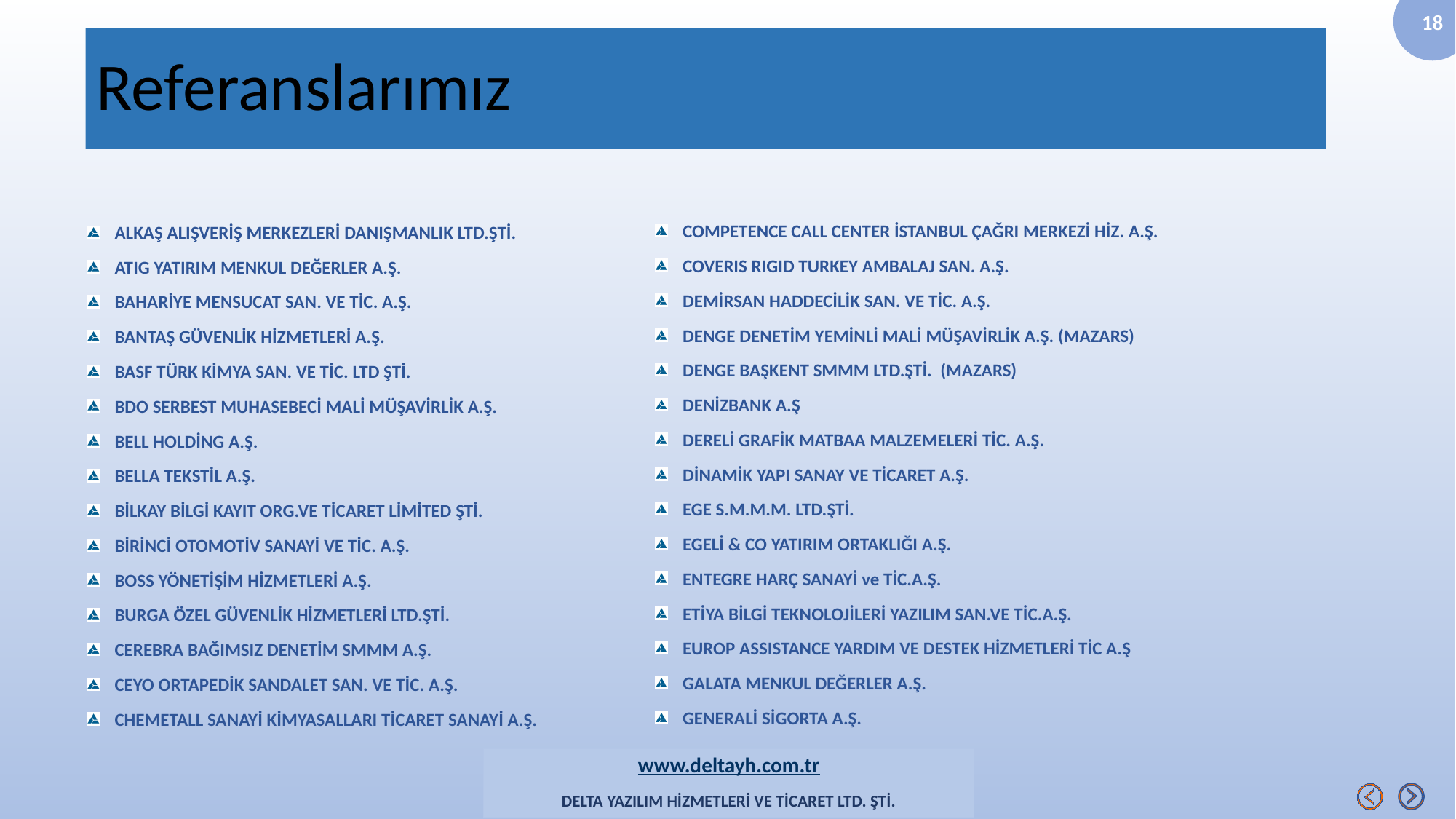

# Referanslarımız
COMPETENCE CALL CENTER İSTANBUL ÇAĞRI MERKEZİ HİZ. A.Ş.
COVERIS RIGID TURKEY AMBALAJ SAN. A.Ş.
DEMİRSAN HADDECİLİK SAN. VE TİC. A.Ş.
DENGE DENETİM YEMİNLİ MALİ MÜŞAVİRLİK A.Ş. (MAZARS)
DENGE BAŞKENT SMMM LTD.ŞTİ.  (MAZARS)
DENİZBANK A.Ş
DERELİ GRAFİK MATBAA MALZEMELERİ TİC. A.Ş.
DİNAMİK YAPI SANAY VE TİCARET A.Ş.
EGE S.M.M.M. LTD.ŞTİ.
EGELİ & CO YATIRIM ORTAKLIĞI A.Ş.
ENTEGRE HARÇ SANAYİ ve TİC.A.Ş.
ETİYA BİLGİ TEKNOLOJİLERİ YAZILIM SAN.VE TİC.A.Ş.
EUROP ASSISTANCE YARDIM VE DESTEK HİZMETLERİ TİC A.Ş
GALATA MENKUL DEĞERLER A.Ş.
GENERALİ SİGORTA A.Ş.
ALKAŞ ALIŞVERİŞ MERKEZLERİ DANIŞMANLIK LTD.ŞTİ.
ATIG YATIRIM MENKUL DEĞERLER A.Ş.
BAHARİYE MENSUCAT SAN. VE TİC. A.Ş.
BANTAŞ GÜVENLİK HİZMETLERİ A.Ş.
BASF TÜRK KİMYA SAN. VE TİC. LTD ŞTİ.
BDO SERBEST MUHASEBECİ MALİ MÜŞAVİRLİK A.Ş.
BELL HOLDİNG A.Ş.
BELLA TEKSTİL A.Ş.
BİLKAY BİLGİ KAYIT ORG.VE TİCARET LİMİTED ŞTİ.
BİRİNCİ OTOMOTİV SANAYİ VE TİC. A.Ş.
BOSS YÖNETİŞİM HİZMETLERİ A.Ş.
BURGA ÖZEL GÜVENLİK HİZMETLERİ LTD.ŞTİ.
CEREBRA BAĞIMSIZ DENETİM SMMM A.Ş.
CEYO ORTAPEDİK SANDALET SAN. VE TİC. A.Ş.
CHEMETALL SANAYİ KİMYASALLARI TİCARET SANAYİ A.Ş.